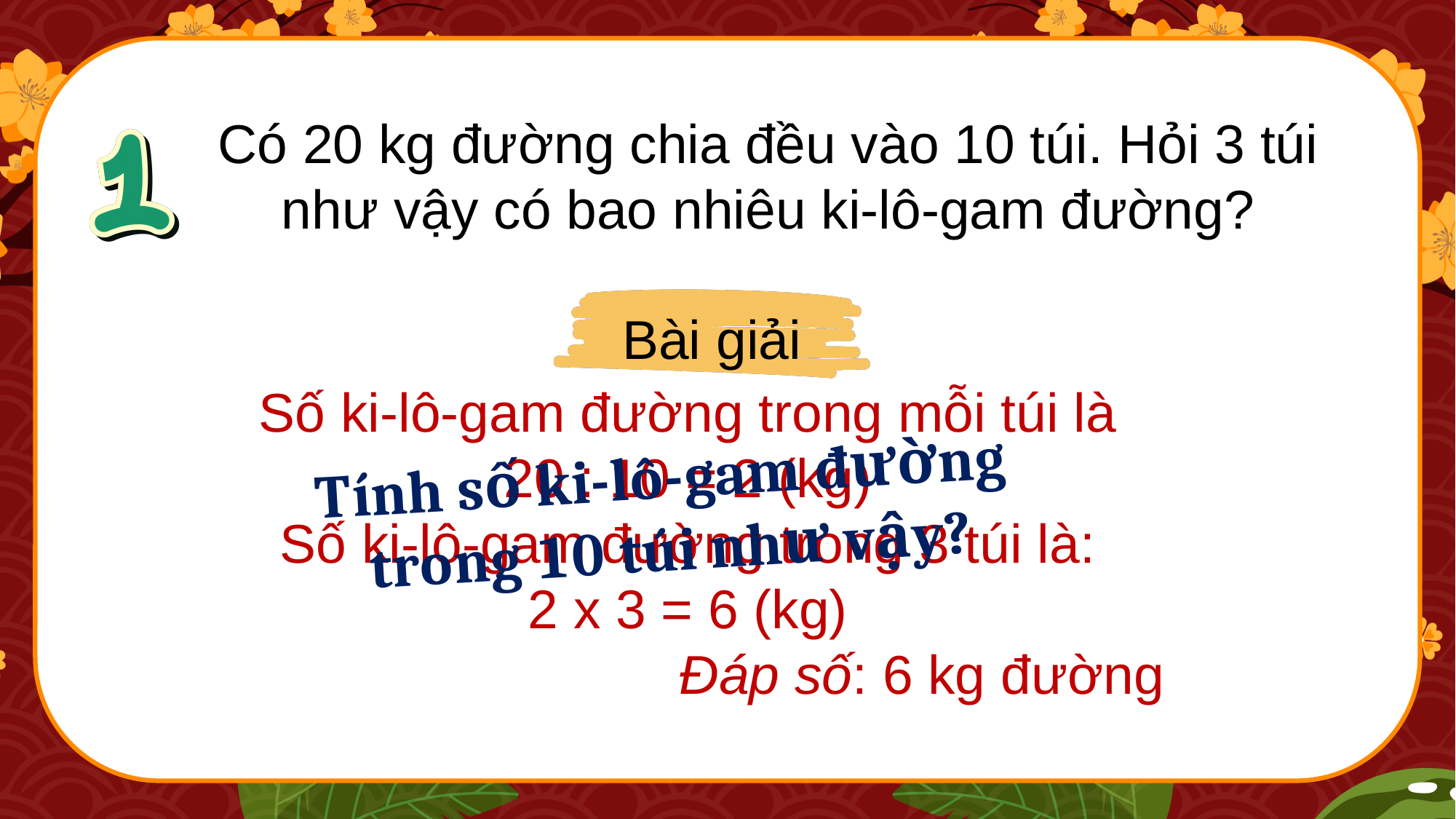

Có 20 kg đường chia đều vào 10 túi. Hỏi 3 túi như vậy có bao nhiêu ki-lô-gam đường?

Bài giải
Số ki-lô-gam đường trong mỗi túi là
20 : 10 = 2 (kg)
Số ki-lô-gam đường trong 3 túi là:
2 x 3 = 6 (kg)
                               Đáp số: 6 kg đường
Tính số ki-lô-gam đường
 trong 10 túi như vậy?